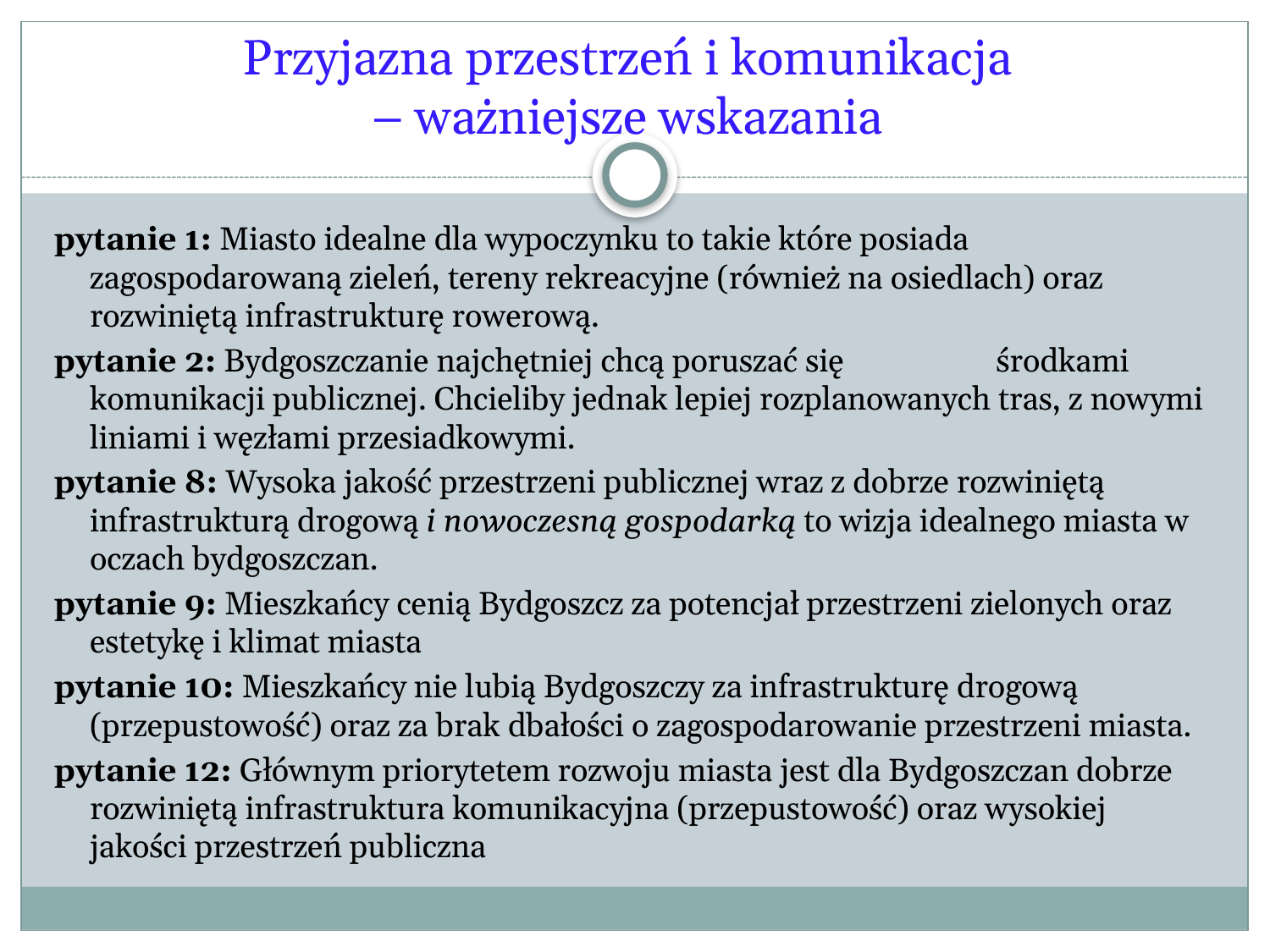

# Przyjazna przestrzeń i komunikacja – ważniejsze wskazania
pytanie 1: Miasto idealne dla wypoczynku to takie które posiada zagospodarowaną zieleń, tereny rekreacyjne (również na osiedlach) oraz rozwiniętą infrastrukturę rowerową.
pytanie 2: Bydgoszczanie najchętniej chcą poruszać się                    środkami komunikacji publicznej. Chcieliby jednak lepiej rozplanowanych tras, z nowymi liniami i węzłami przesiadkowymi.
pytanie 8: Wysoka jakość przestrzeni publicznej wraz z dobrze rozwiniętą infrastrukturą drogową i nowoczesną gospodarką to wizja idealnego miasta w oczach bydgoszczan.
pytanie 9: Mieszkańcy cenią Bydgoszcz za potencjał przestrzeni zielonych oraz estetykę i klimat miasta
pytanie 10: Mieszkańcy nie lubią Bydgoszczy za infrastrukturę drogową (przepustowość) oraz za brak dbałości o zagospodarowanie przestrzeni miasta.
pytanie 12: Głównym priorytetem rozwoju miasta jest dla Bydgoszczan dobrze rozwiniętą infrastruktura komunikacyjna (przepustowość) oraz wysokiej jakości przestrzeń publiczna